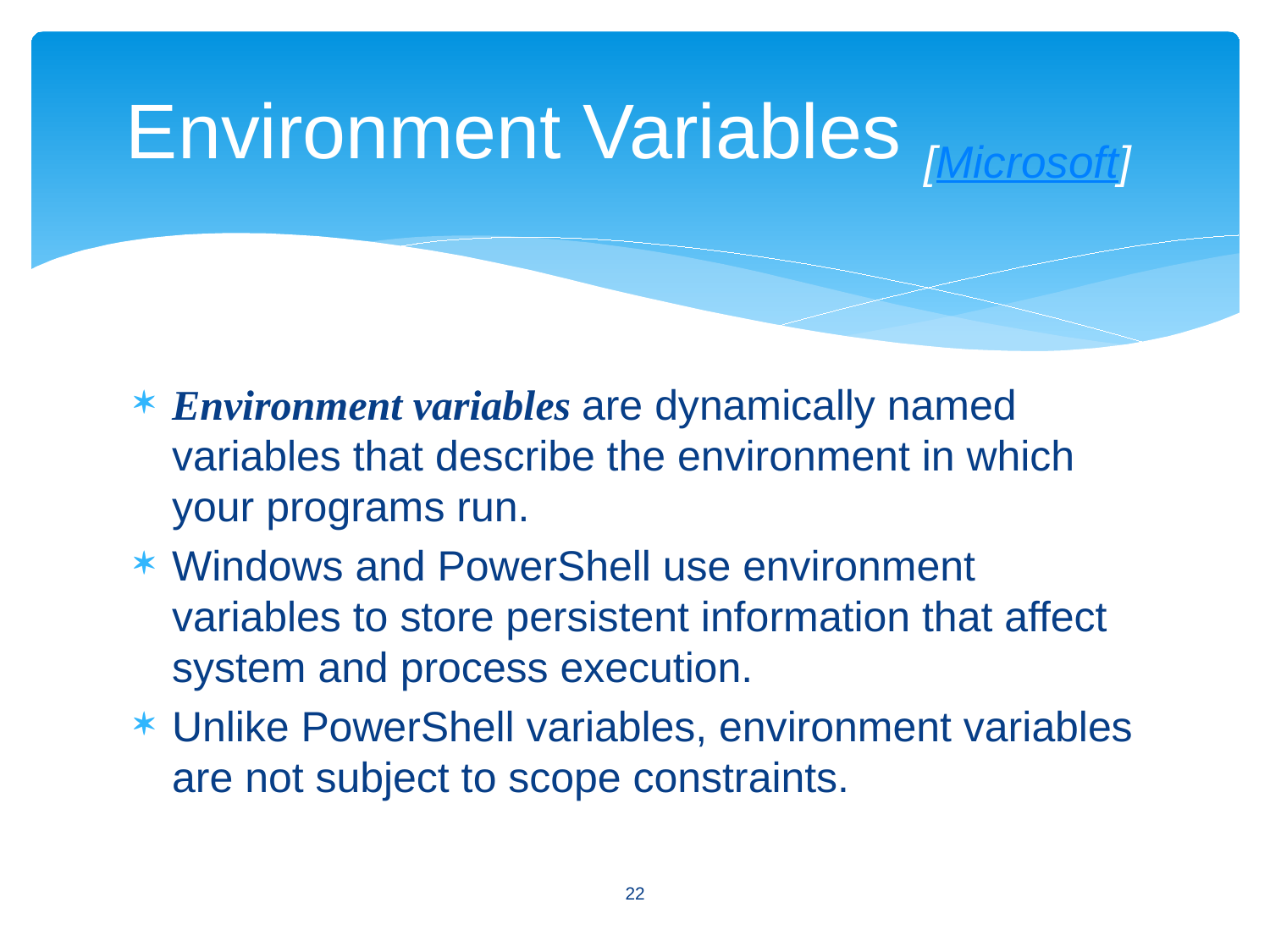

# Environment Variables [Microsoft]
Environment variables are dynamically named variables that describe the environment in which your programs run.
Windows and PowerShell use environment variables to store persistent information that affect system and process execution.
Unlike PowerShell variables, environment variables are not subject to scope constraints.
22